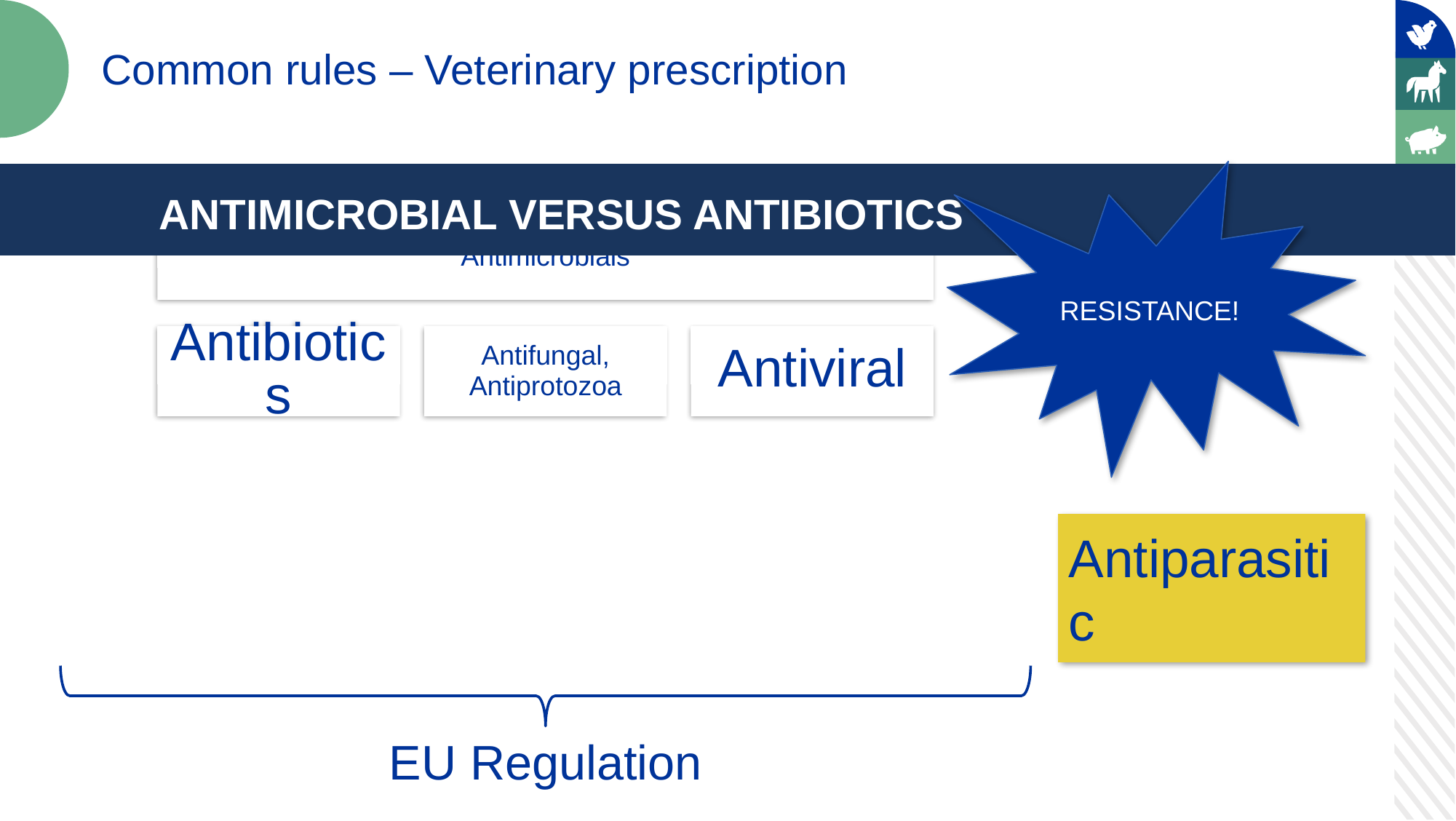

Common rules – Veterinary prescription

RESISTANCE!

Common rules

ANTIMICROBIAL VERSUS ANTIBIOTICS

Antimicrobials
Antibiotics
Antifungal, Antiprotozoa
Antiviral

Antiparasitic
EU Regulation